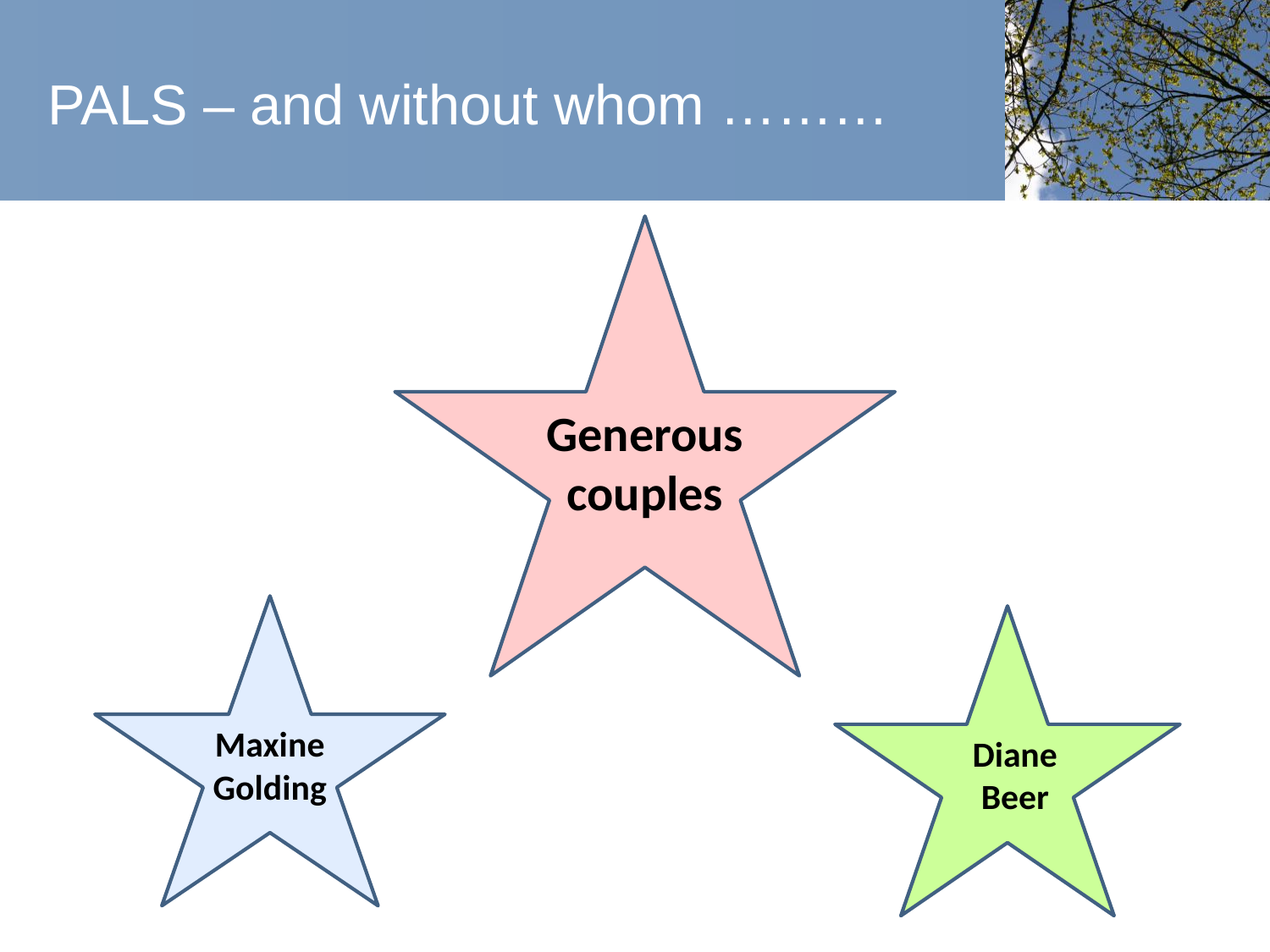

# PALS – and without whom ………

Generous couples

Maxine Golding
Diane Beer